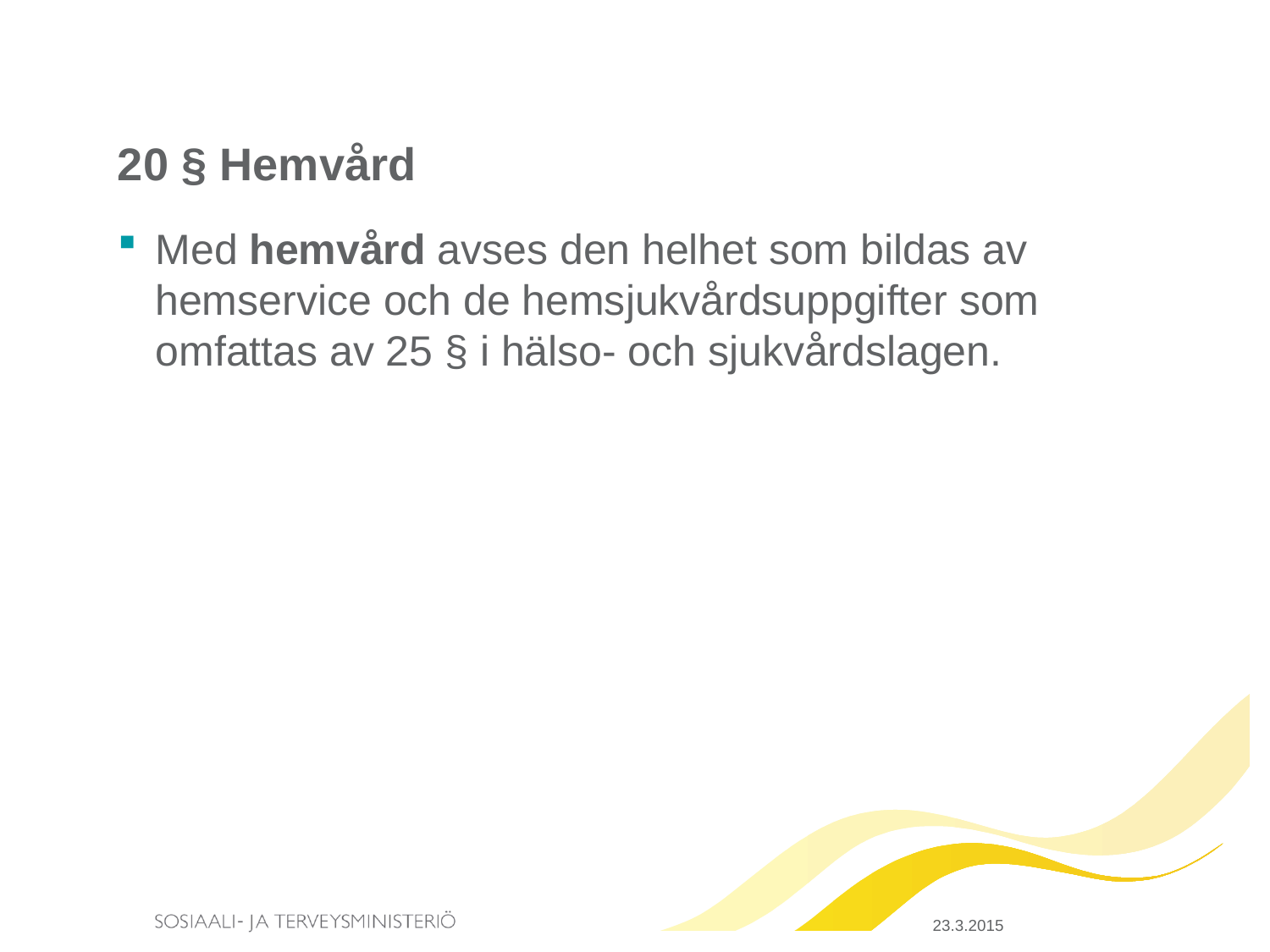

# 20 § Hemvård
Med hemvård avses den helhet som bildas av hemservice och de hemsjukvårdsuppgifter som omfattas av 25 § i hälso- och sjukvårdslagen.
23.3.2015